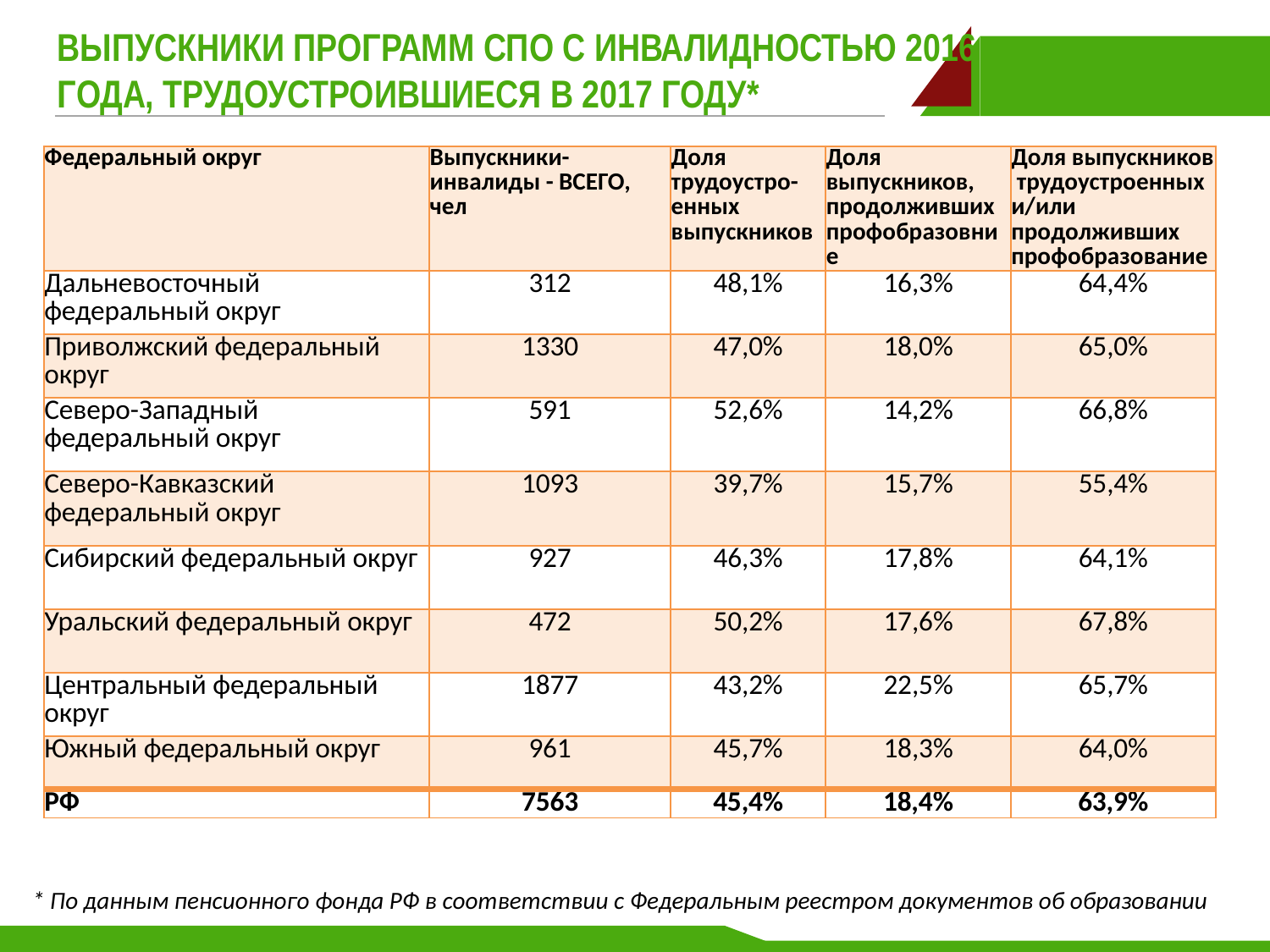

# ВЫПУСКНИКИ ПРОГРАММ СПО С ИНВАЛИДНОСТЬЮ 2016 ГОДА, ТРУДОУСТРОИВШИЕСЯ В 2017 ГОДУ*
| Федеральный округ | Выпускники-инвалиды - ВСЕГО, чел | Доля трудоустро-енных выпускников | Доля выпускников, продолживших профобразовние | Доля выпускников трудоустроенных и/или продолживших профобразование |
| --- | --- | --- | --- | --- |
| Дальневосточный федеральный округ | 312 | 48,1% | 16,3% | 64,4% |
| Приволжский федеральный округ | 1330 | 47,0% | 18,0% | 65,0% |
| Северо-Западный федеральный округ | 591 | 52,6% | 14,2% | 66,8% |
| Северо-Кавказский федеральный округ | 1093 | 39,7% | 15,7% | 55,4% |
| Сибирский федеральный округ | 927 | 46,3% | 17,8% | 64,1% |
| Уральский федеральный округ | 472 | 50,2% | 17,6% | 67,8% |
| Центральный федеральный округ | 1877 | 43,2% | 22,5% | 65,7% |
| Южный федеральный округ | 961 | 45,7% | 18,3% | 64,0% |
| РФ | 7563 | 45,4% | 18,4% | 63,9% |
* По данным пенсионного фонда РФ в соответствии с Федеральным реестром документов об образовании